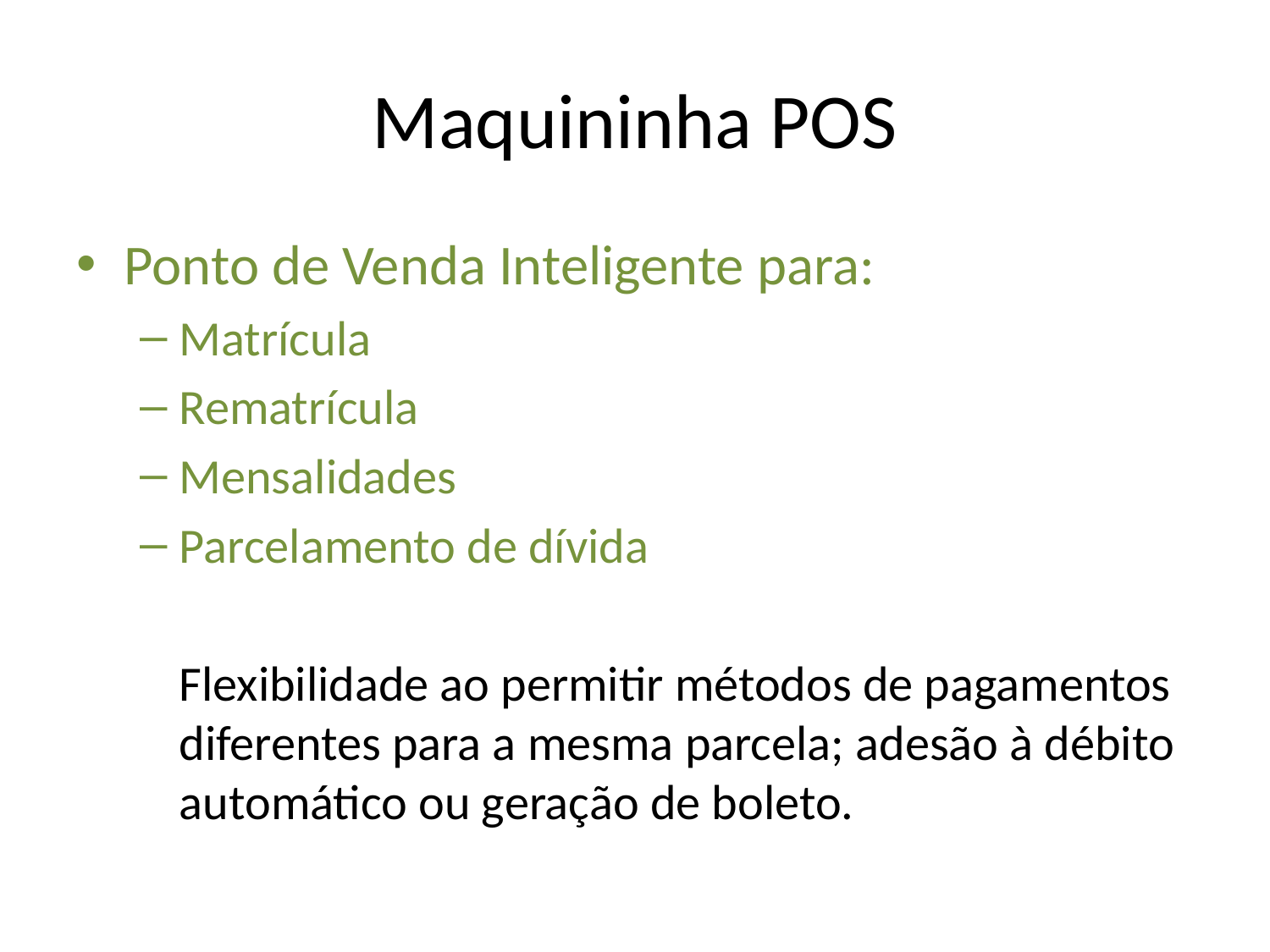

# Maquininha POS
Ponto de Venda Inteligente para:
Matrícula
Rematrícula
Mensalidades
Parcelamento de dívida

	Flexibilidade ao permitir métodos de pagamentos diferentes para a mesma parcela; adesão à débito automático ou geração de boleto.